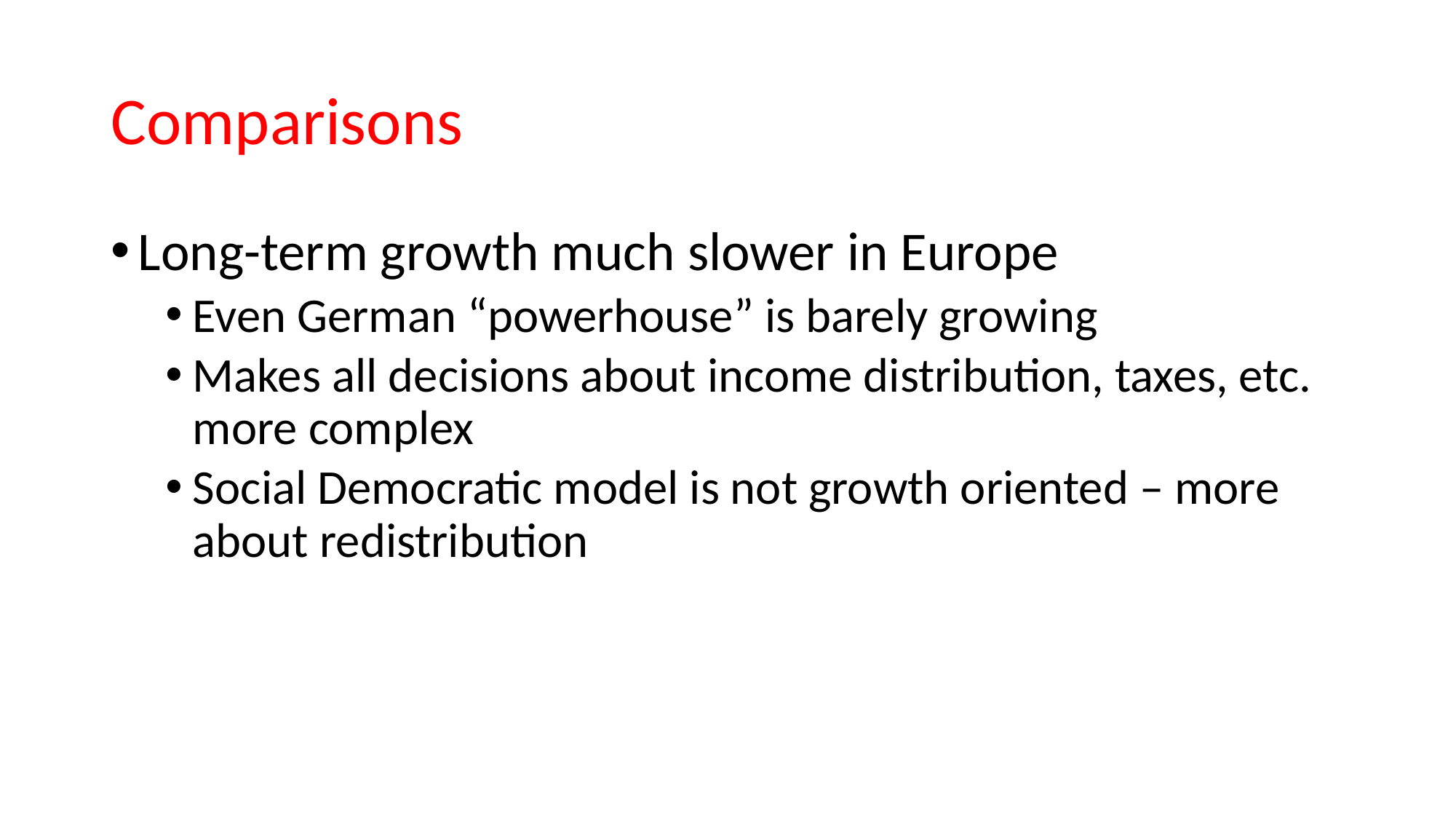

# Comparisons
Long-term growth much slower in Europe
Even German “powerhouse” is barely growing
Makes all decisions about income distribution, taxes, etc. more complex
Social Democratic model is not growth oriented – more about redistribution